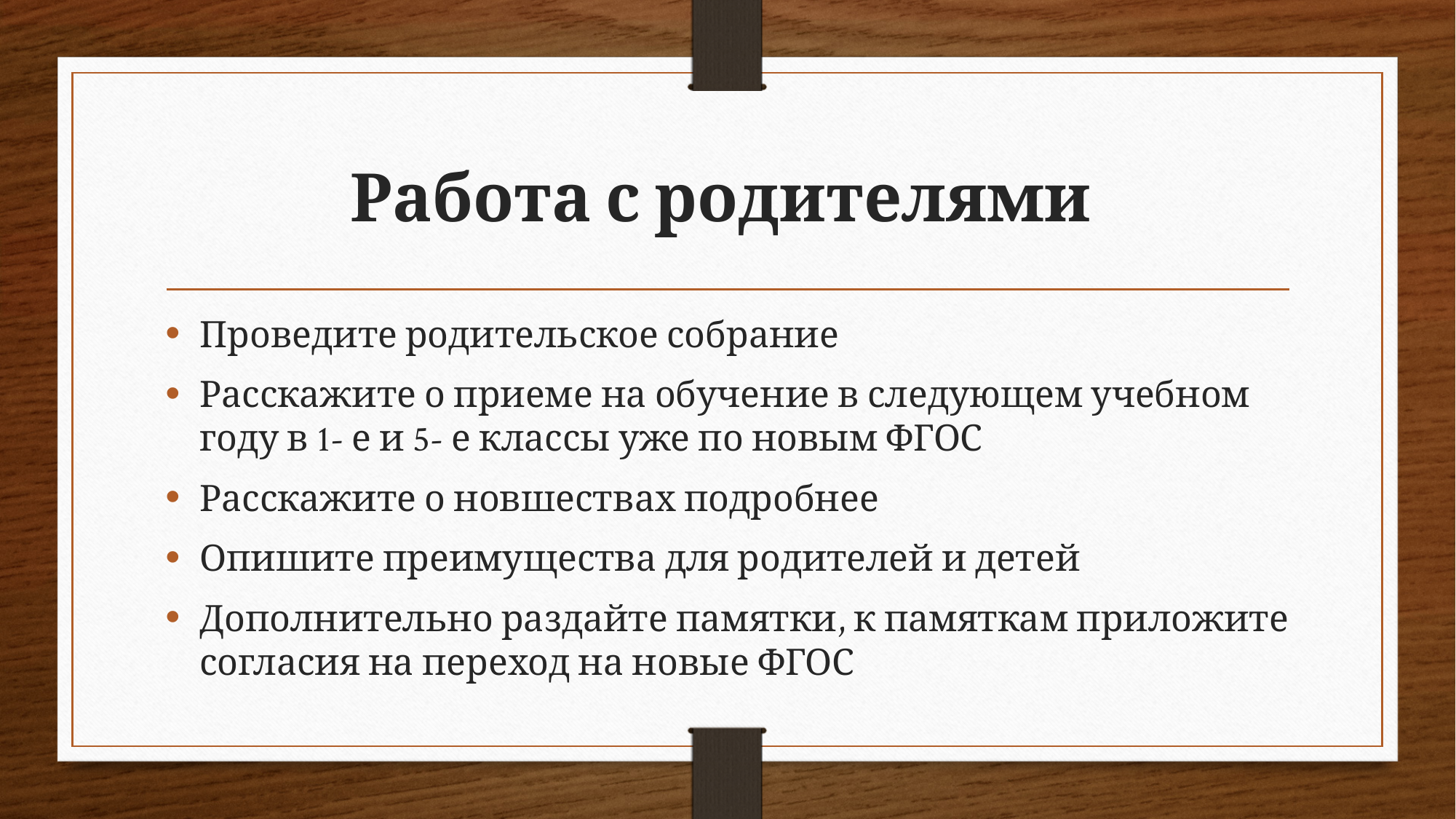

# Работа с родителями
Проведите родительское собрание
Расскажите о приеме на обучение в следующем учебном  году в 1- е и 5- е классы уже по новым ФГОС
Расскажите о новшествах подробнее
Опишите преимущества для родителей и детей
Дополнительно раздайте памятки, к памяткам приложите согласия на переход на новые ФГОС